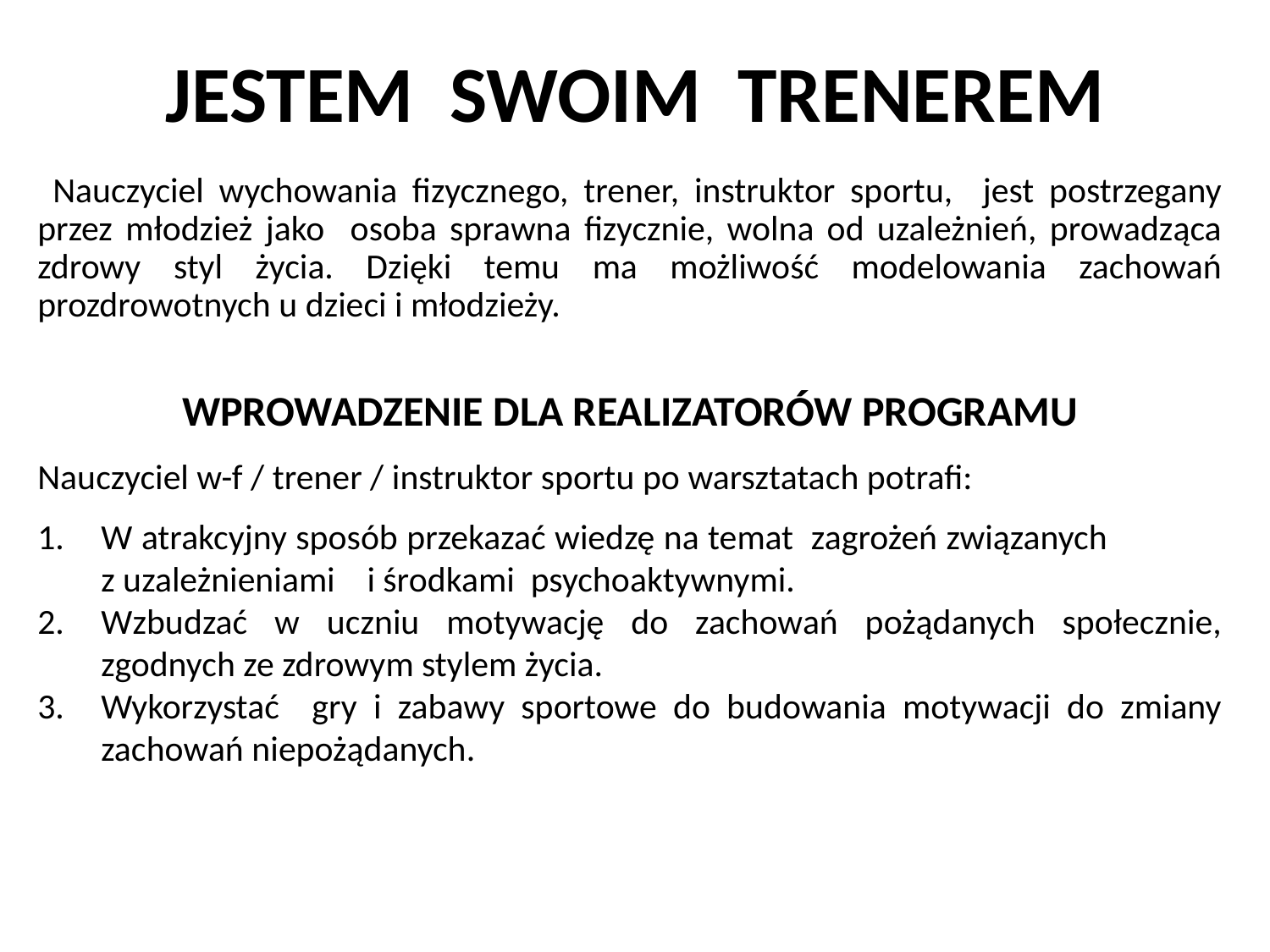

# JESTEM  SWOIM  TRENEREM
 Nauczyciel wychowania fizycznego, trener, instruktor sportu,  jest postrzegany przez młodzież jako  osoba sprawna fizycznie, wolna od uzależnień, prowadząca zdrowy styl życia. Dzięki temu ma możliwość modelowania zachowań prozdrowotnych u dzieci i młodzieży.

WPROWADZENIE DLA REALIZATORÓW PROGRAMU
Nauczyciel w-f / trener / instruktor sportu po warsztatach potrafi:
W atrakcyjny sposób przekazać wiedzę na temat  zagrożeń związanych              z uzależnieniami    i środkami  psychoaktywnymi.
Wzbudzać w uczniu motywację do zachowań pożądanych społecznie, zgodnych ze zdrowym stylem życia.
Wykorzystać  gry i zabawy sportowe do budowania motywacji do zmiany zachowań niepożądanych.